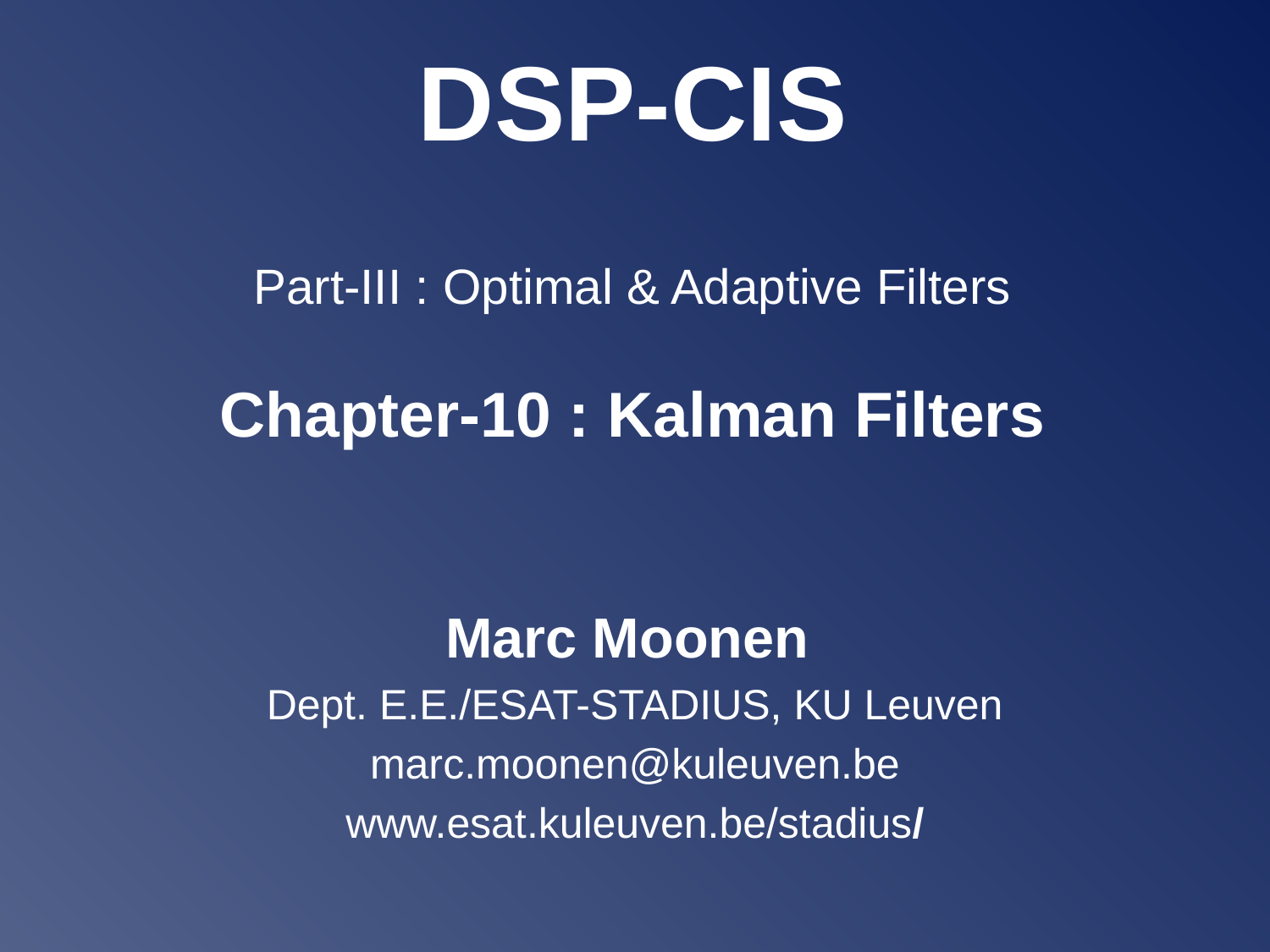

# DSP-CIS Part-III : Optimal & Adaptive Filters Chapter-10 : Kalman Filters
Marc Moonen
Dept. E.E./ESAT-STADIUS, KU Leuven
marc.moonen@kuleuven.be
www.esat.kuleuven.be/stadius/